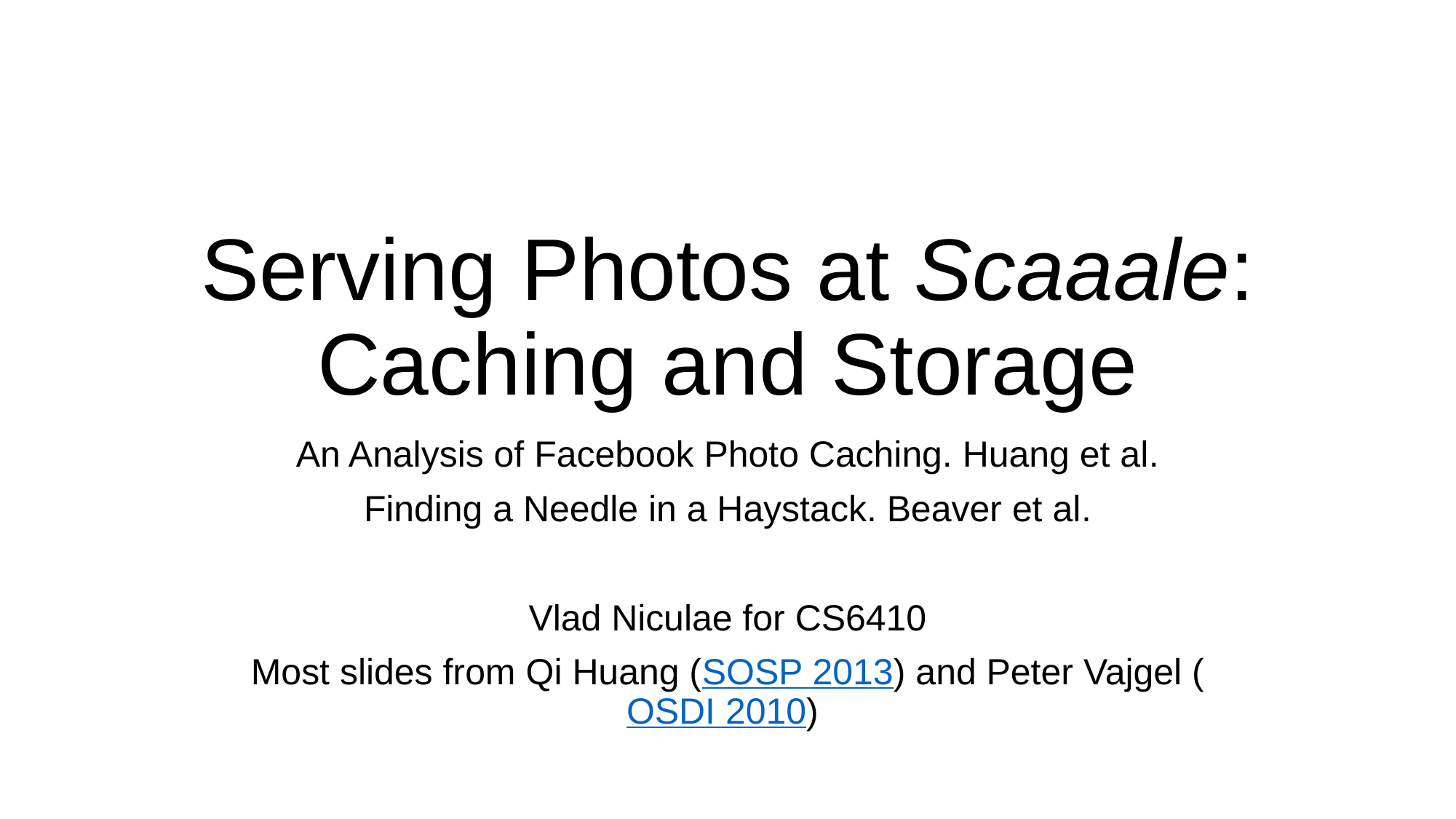

# Serving Photos at Scaaale: Caching and Storage
An Analysis of Facebook Photo Caching. Huang et al.
Finding a Needle in a Haystack. Beaver et al.

Vlad Niculae for CS6410
Most slides from Qi Huang (SOSP 2013) and Peter Vajgel (OSDI 2010)